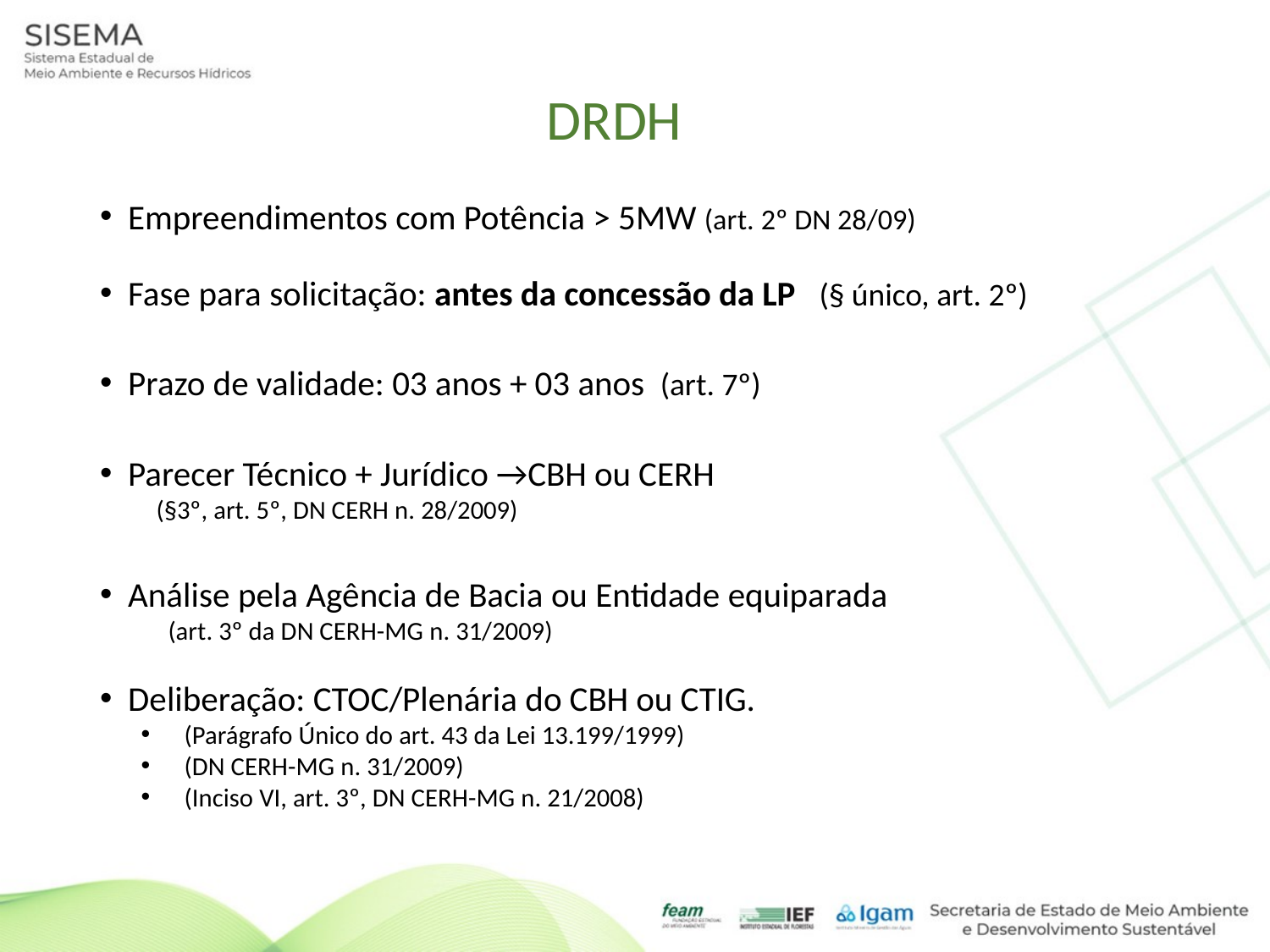

# DRDH
Empreendimentos com Potência > 5MW (art. 2º DN 28/09)

Fase para solicitação: antes da concessão da LP   (§ único, art. 2º)

Prazo de validade: 03 anos + 03 anos  (art. 7º)

Parecer Técnico + Jurídico →CBH ou CERH
(§3º, art. 5º, DN CERH n. 28/2009)

Análise pela Agência de Bacia ou Entidade equiparada
  (art. 3º da DN CERH-MG n. 31/2009)

Deliberação: CTOC/Plenária do CBH ou CTIG.
(Parágrafo Único do art. 43 da Lei 13.199/1999)
(DN CERH-MG n. 31/2009)
(Inciso VI, art. 3º, DN CERH-MG n. 21/2008)